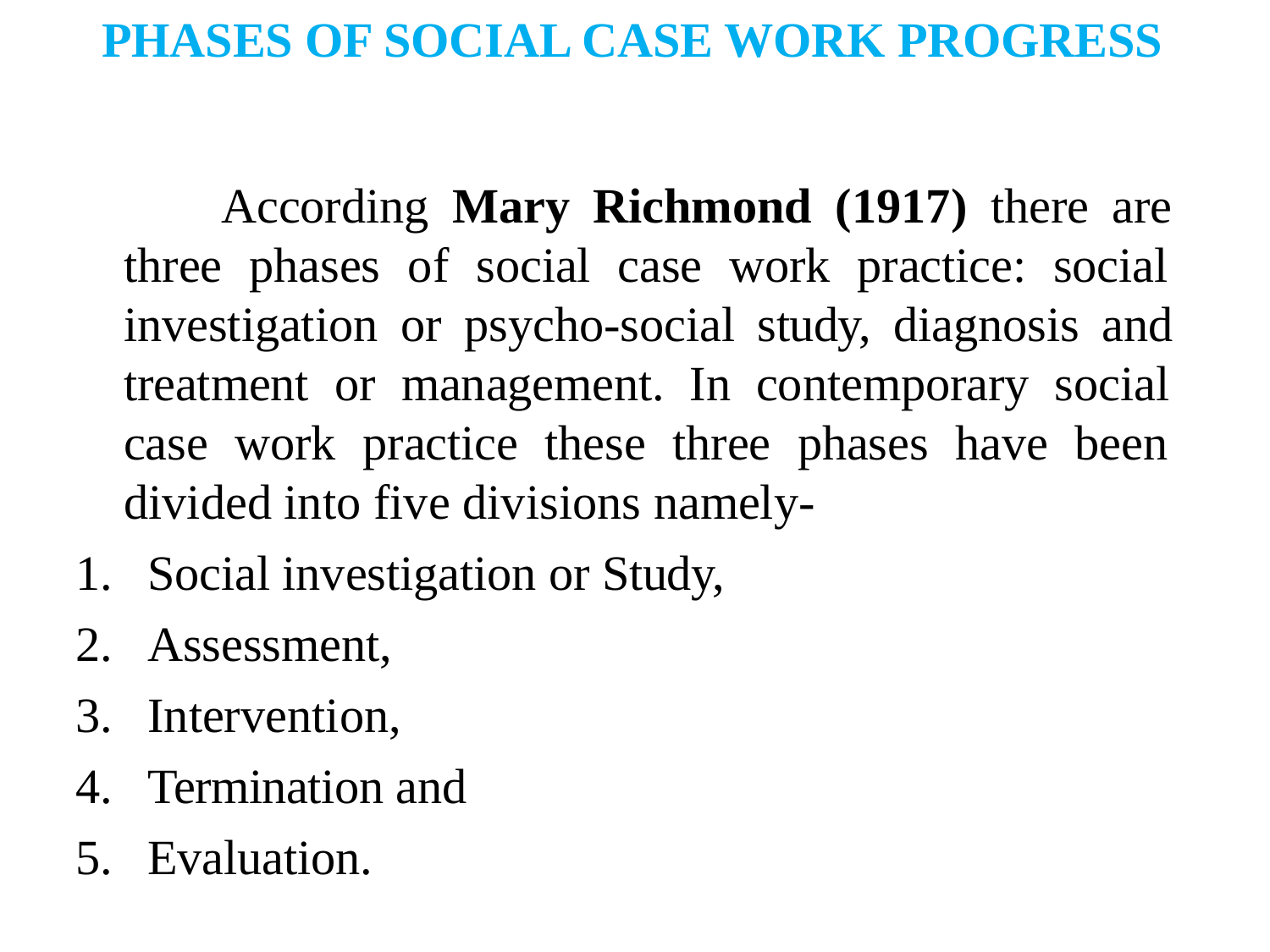

# PHASES OF SOCIAL CASE WORK PROGRESS
According Mary Richmond (1917) there are  three phases of social case work practice: social  investigation or psycho-social study, diagnosis and  treatment or management. In contemporary social  case work practice these three phases have been  divided into five divisions namely-
Social investigation or Study,
Assessment,
Intervention,
Termination and
Evaluation.